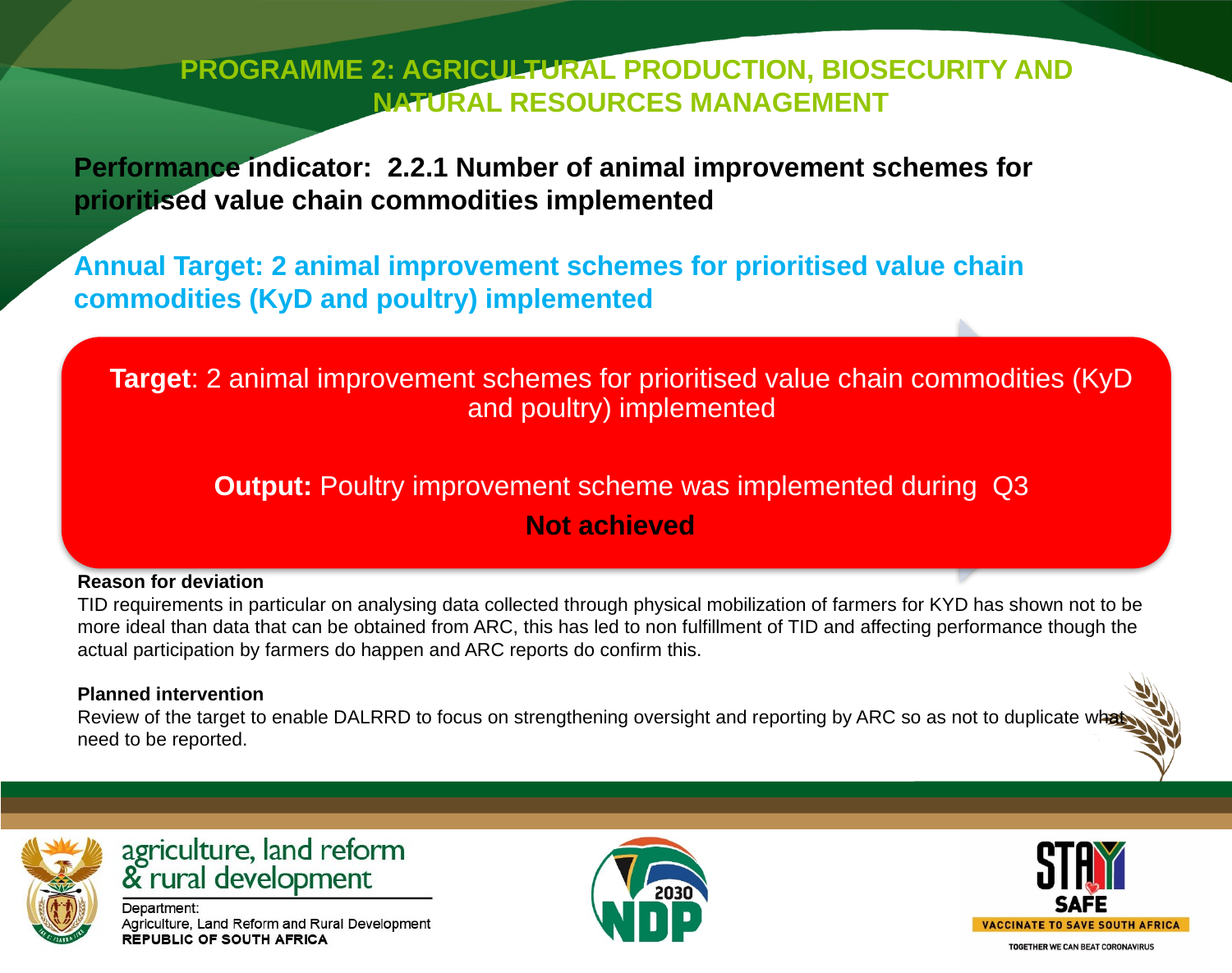

PROGRAMME 2: AGRICULTURAL PRODUCTION, BIOSECURITY AND
 NATURAL RESOURCES MANAGEMENT

Performance indicator:  2.2.1 Number of animal improvement schemes for prioritised value chain commodities implemented

Annual Target: 2 animal improvement schemes for prioritised value chain commodities (KyD and poultry) implemented

Target: 2 animal improvement schemes for prioritised value chain commodities (KyD and poultry) implemented

 Output: Poultry improvement scheme was implemented during  Q3
Not achieved
Reason for deviation
TID requirements in particular on analysing data collected through physical mobilization of farmers for KYD has shown not to be more ideal than data that can be obtained from ARC, this has led to non fulfillment of TID and affecting performance though the actual participation by farmers do happen and ARC reports do confirm this.

Planned intervention
Review of the target to enable DALRRD to focus on strengthening oversight and reporting by ARC so as not to duplicate what need to be reported.